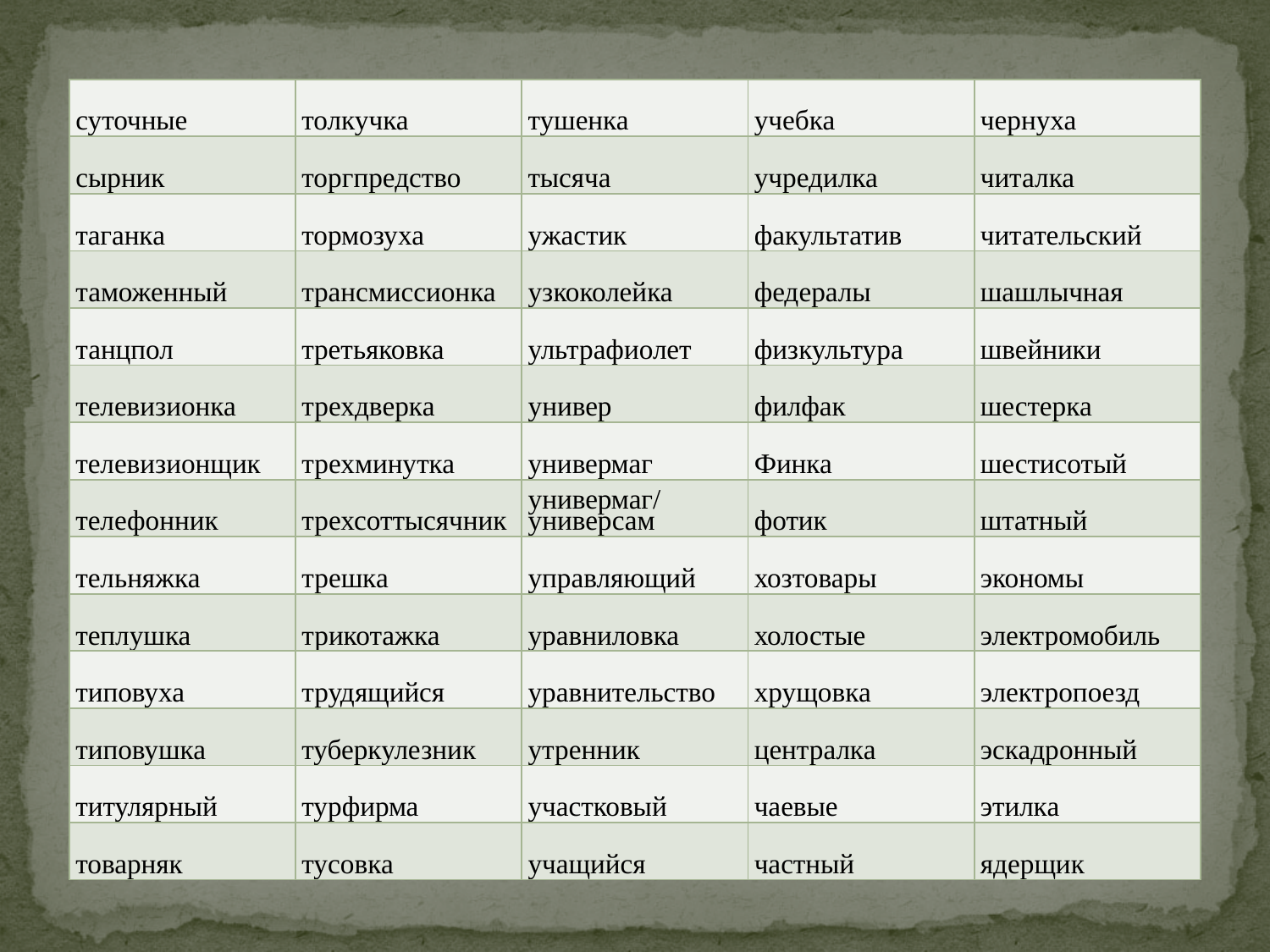

| суточные | толкучка | тушенка | учебка | чернуха |
| --- | --- | --- | --- | --- |
| сырник | торгпредство | тысяча | учредилка | читалка |
| таганка | тормозуха | ужастик | факультатив | читательский |
| таможенный | трансмиссионка | узкоколейка | федералы | шашлычная |
| танцпол | третьяковка | ультрафиолет | физкультура | швейники |
| телевизионка | трехдверка | универ | филфак | шестерка |
| телевизионщик | трехминутка | универмаг | Финка | шестисотый |
| телефонник | трехсоттысячник | универмаг/ универсам | фотик | штатный |
| тельняжка | трешка | управляющий | хозтовары | экономы |
| теплушка | трикотажка | уравниловка | холостые | электромобиль |
| типовуха | трудящийся | уравнительство | хрущовка | электропоезд |
| типовушка | туберкулезник | утренник | централка | эскадронный |
| титулярный | турфирма | участковый | чаевые | этилка |
| товарняк | тусовка | учащийся | частный | ядерщик |